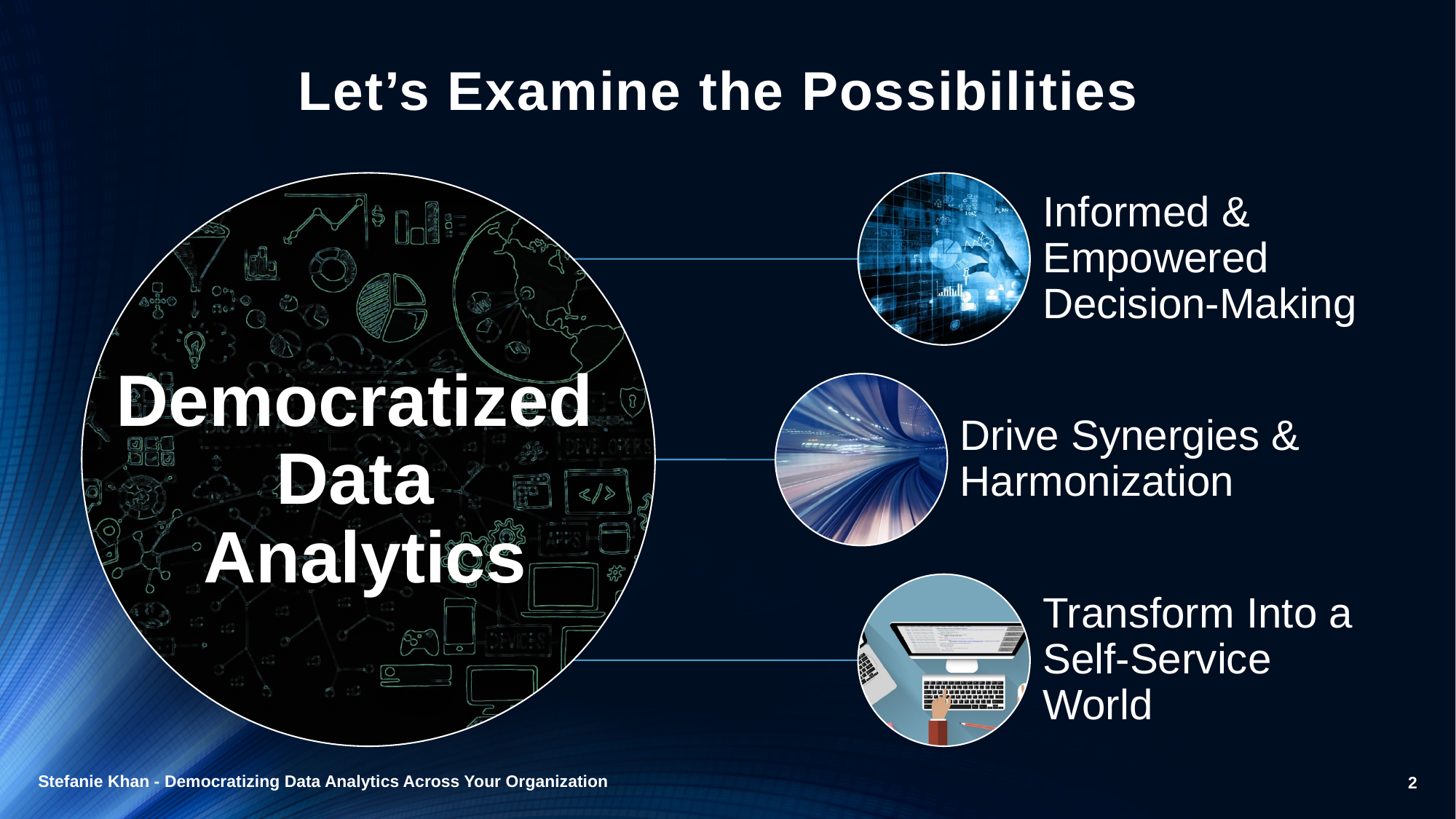

# Let’s Examine the Possibilities
Democratized
Data
Analytics
Informed & Empowered Decision-Making
Drive Synergies & Harmonization
Transform Into a Self-Service World
Stefanie Khan - Democratizing Data Analytics Across Your Organization
2